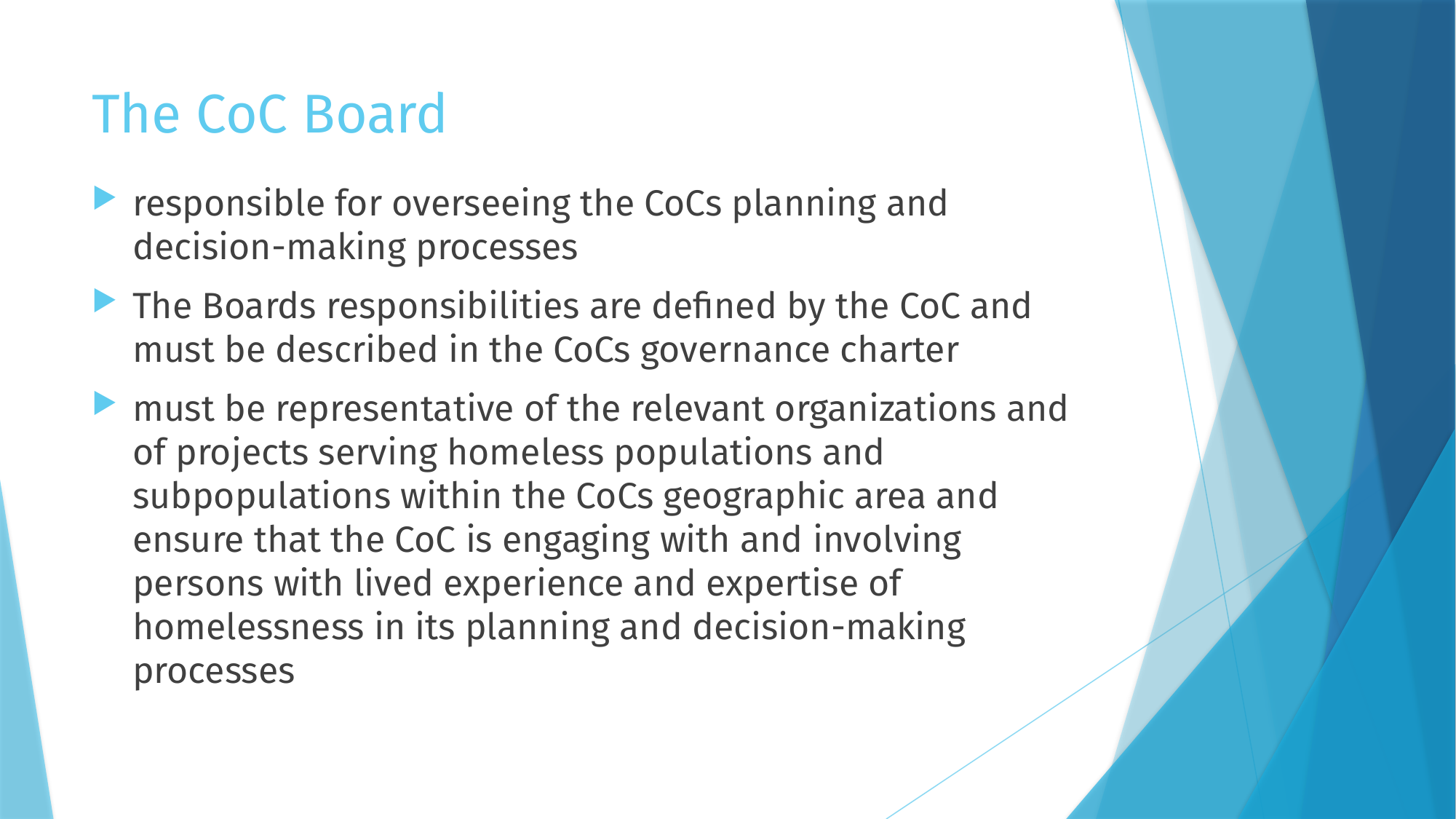

# The CoC Board
responsible for overseeing the CoCs planning and decision-making processes
The Boards responsibilities are defined by the CoC and must be described in the CoCs governance charter
must be representative of the relevant organizations and of projects serving homeless populations and subpopulations within the CoCs geographic area and ensure that the CoC is engaging with and involving persons with lived experience and expertise of homelessness in its planning and decision-making processes